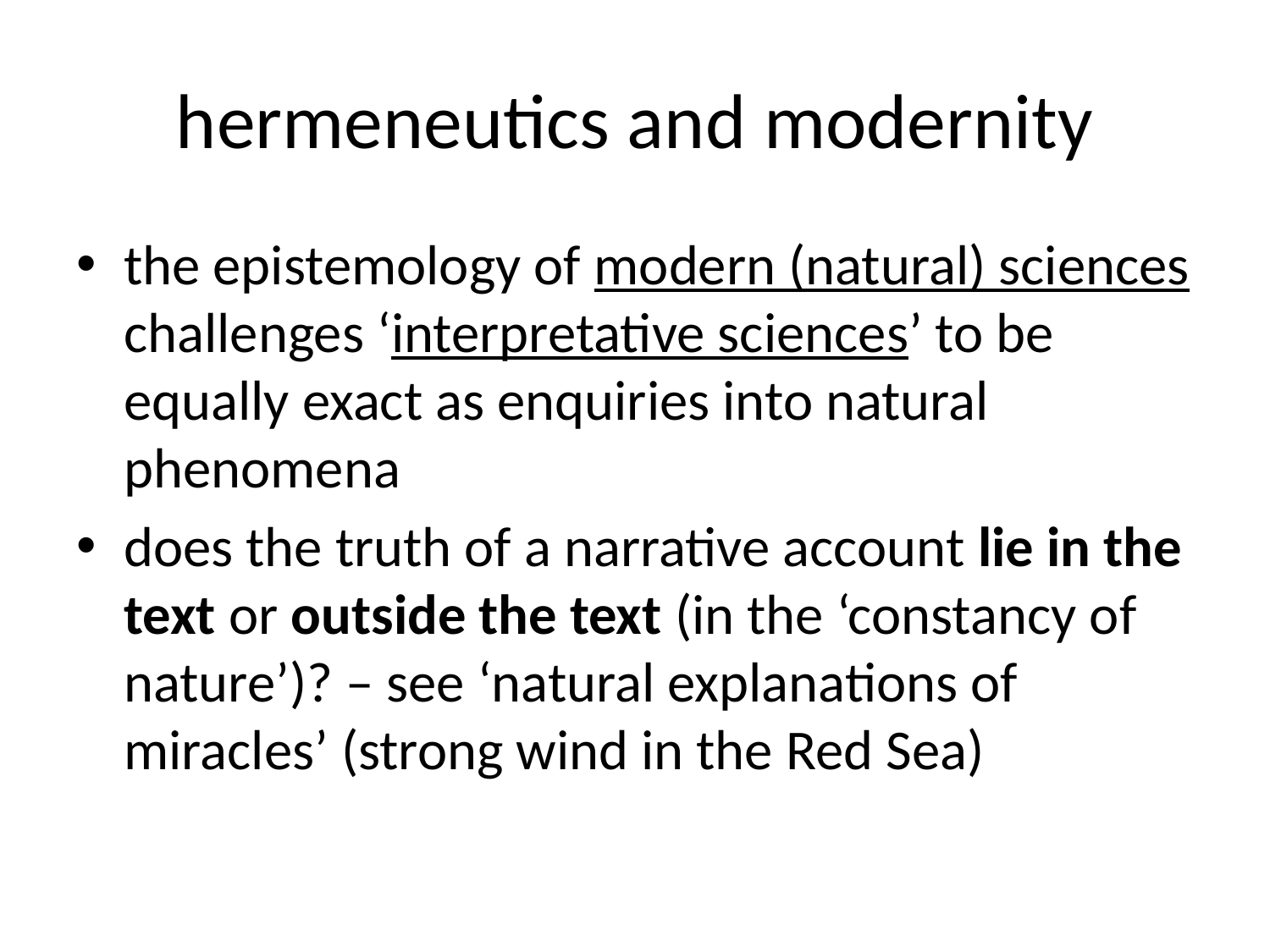

# hermeneutics and modernity
the epistemology of modern (natural) sciences challenges ‘interpretative sciences’ to be equally exact as enquiries into natural phenomena
does the truth of a narrative account lie in the text or outside the text (in the ‘constancy of nature’)? – see ‘natural explanations of miracles’ (strong wind in the Red Sea)